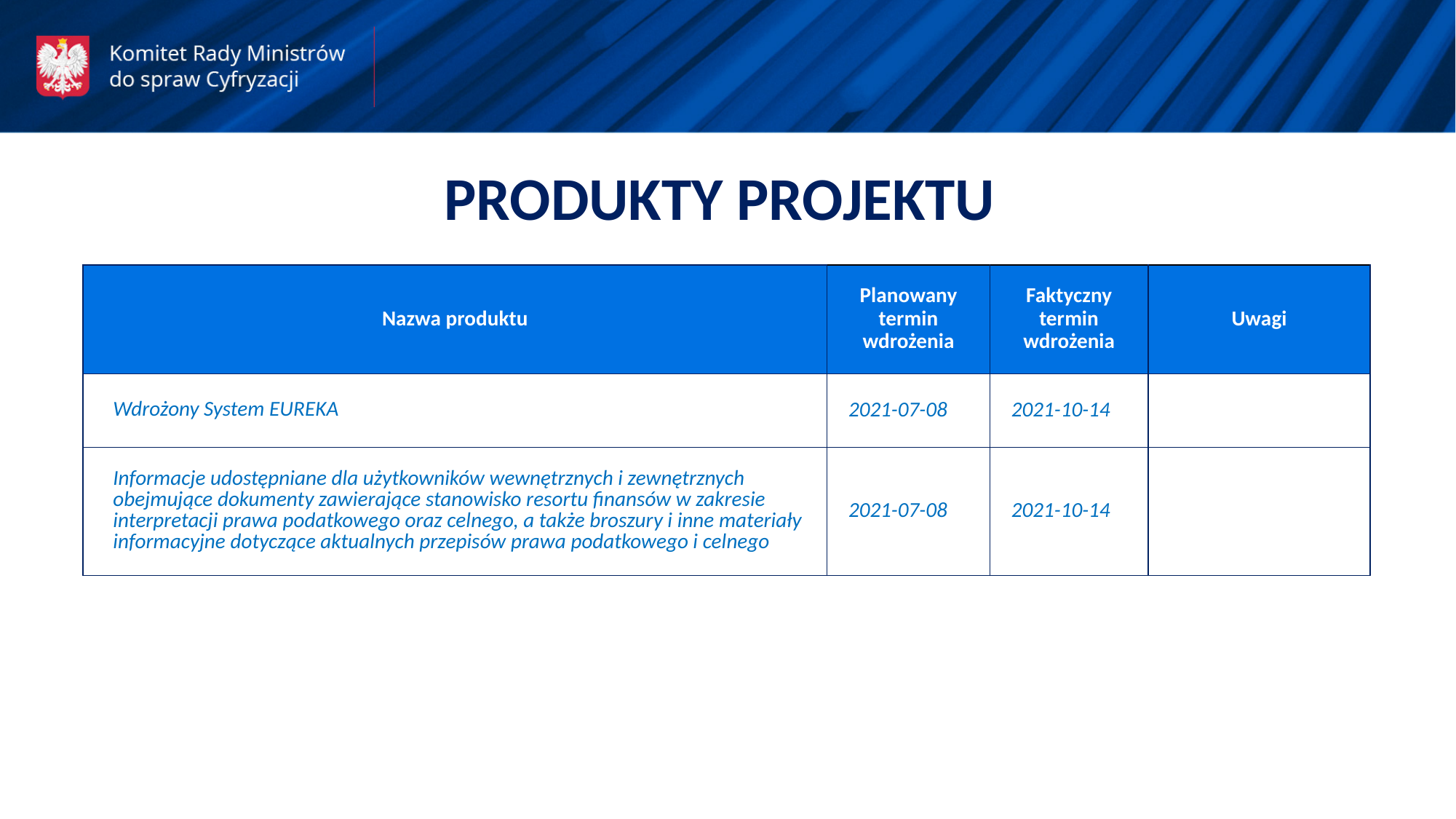

PRODUKTY PROJEKTU
| Nazwa produktu | Planowany termin wdrożenia | Faktyczny termin wdrożenia | Uwagi |
| --- | --- | --- | --- |
| Wdrożony System EUREKA | 2021-07-08 | 2021-10-14 |  |
| Informacje udostępniane dla użytkowników wewnętrznych i zewnętrznych obejmujące dokumenty zawierające stanowisko resortu finansów w zakresie interpretacji prawa podatkowego oraz celnego, a także broszury i inne materiały informacyjne dotyczące aktualnych przepisów prawa podatkowego i celnego | 2021-07-08 | 2021-10-14 |  |